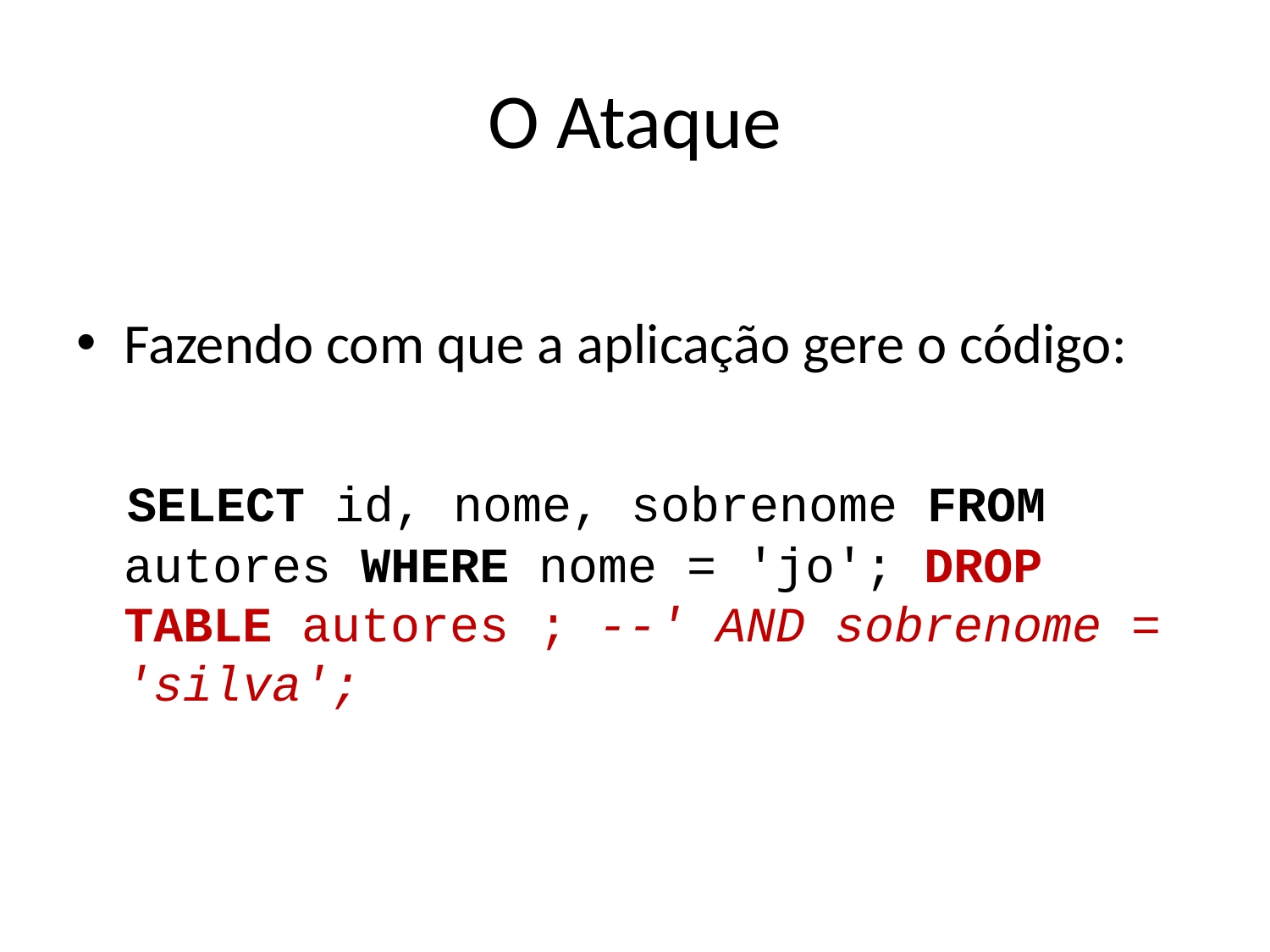

# O Ataque

Fazendo com que a aplicação gere o código:

    SELECT id, nome, sobrenome FROM autores WHERE nome = 'jo'; DROP TABLE autores ; --' AND sobrenome = 'silva';